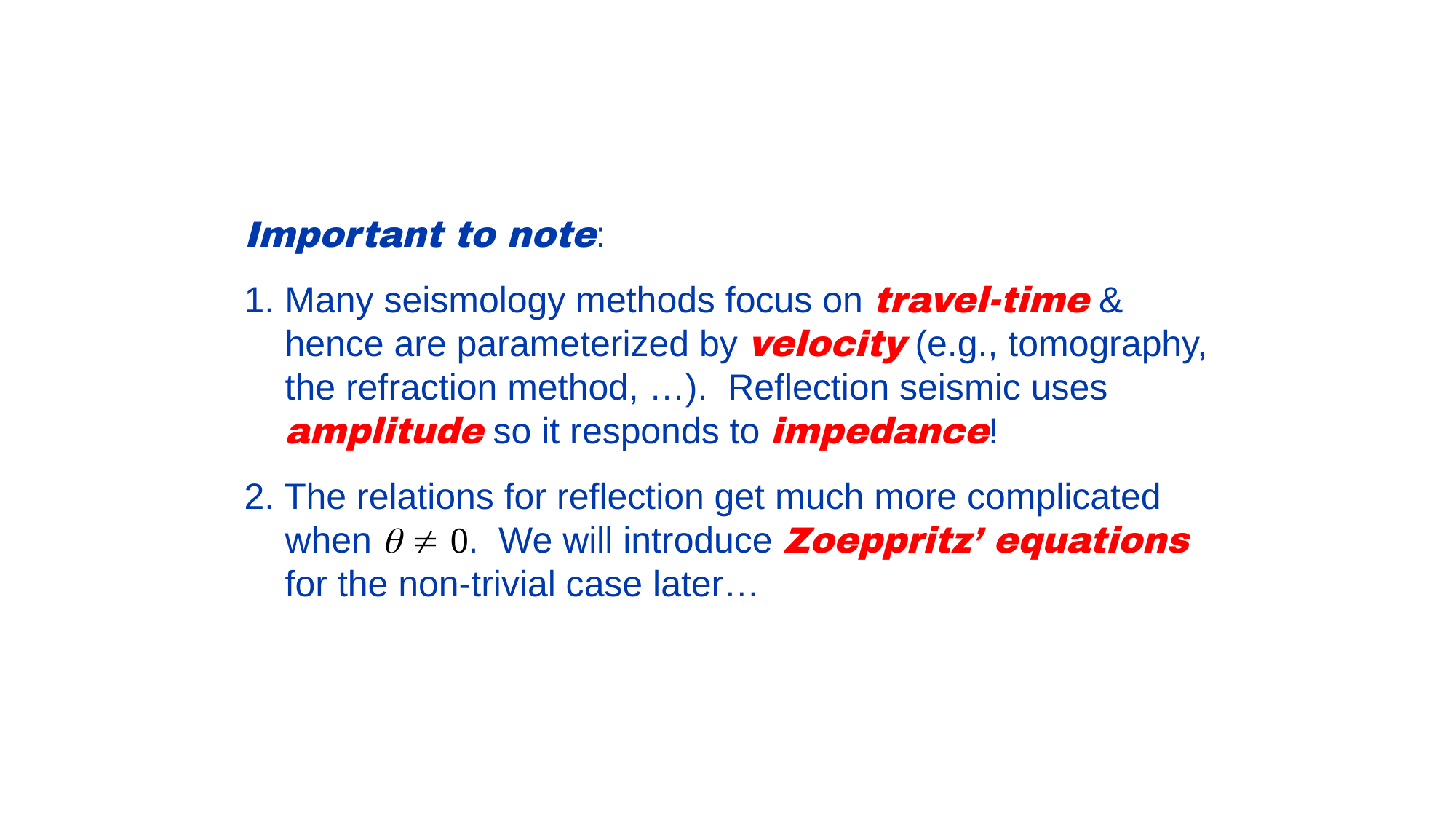

Important to note:

 Many seismology methods focus on travel-time &
    hence are parameterized by velocity (e.g., tomography,
    the refraction method, …).  Reflection seismic uses
    amplitude so it responds to impedance!

2. The relations for reflection get much more complicated
    when θ ≠ 0.  We will introduce Zoeppritz’ equations
    for the non-trivial case later…